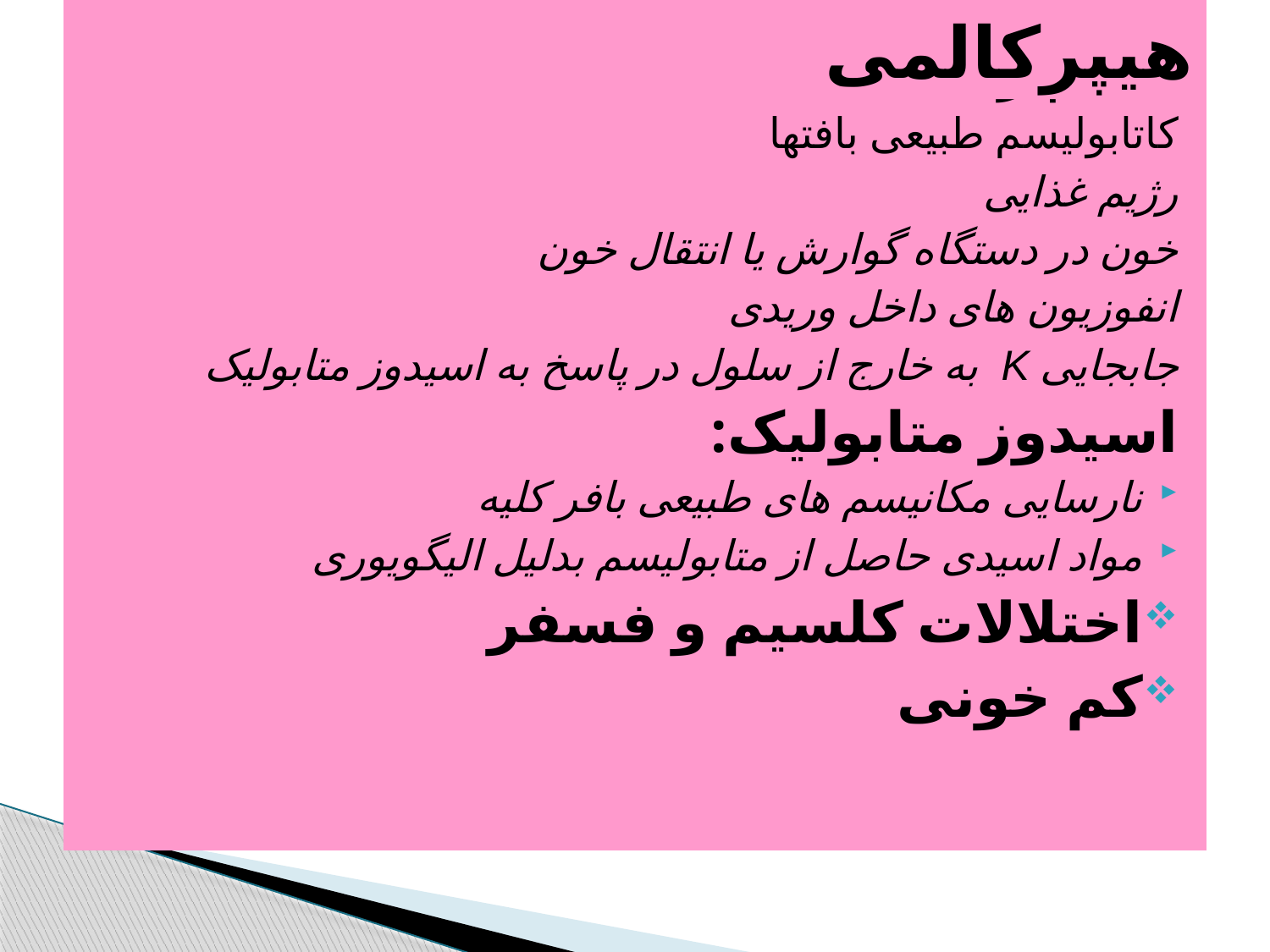

هیپرکالمی:
کاتابولیسم طبیعی بافتها
رژیم غذایی
خون در دستگاه گوارش یا انتقال خون
انفوزیون های داخل وریدی
جابجایی K  به خارج از سلول در پاسخ به اسیدوز متابولیک
اسیدوز متابولیک:
نارسایی مکانیسم های طبیعی بافر کلیه
مواد اسیدی حاصل از متابولیسم بدلیل الیگویوری
اختلالات کلسیم و فسفر
کم خونی

# هیپرکالمی